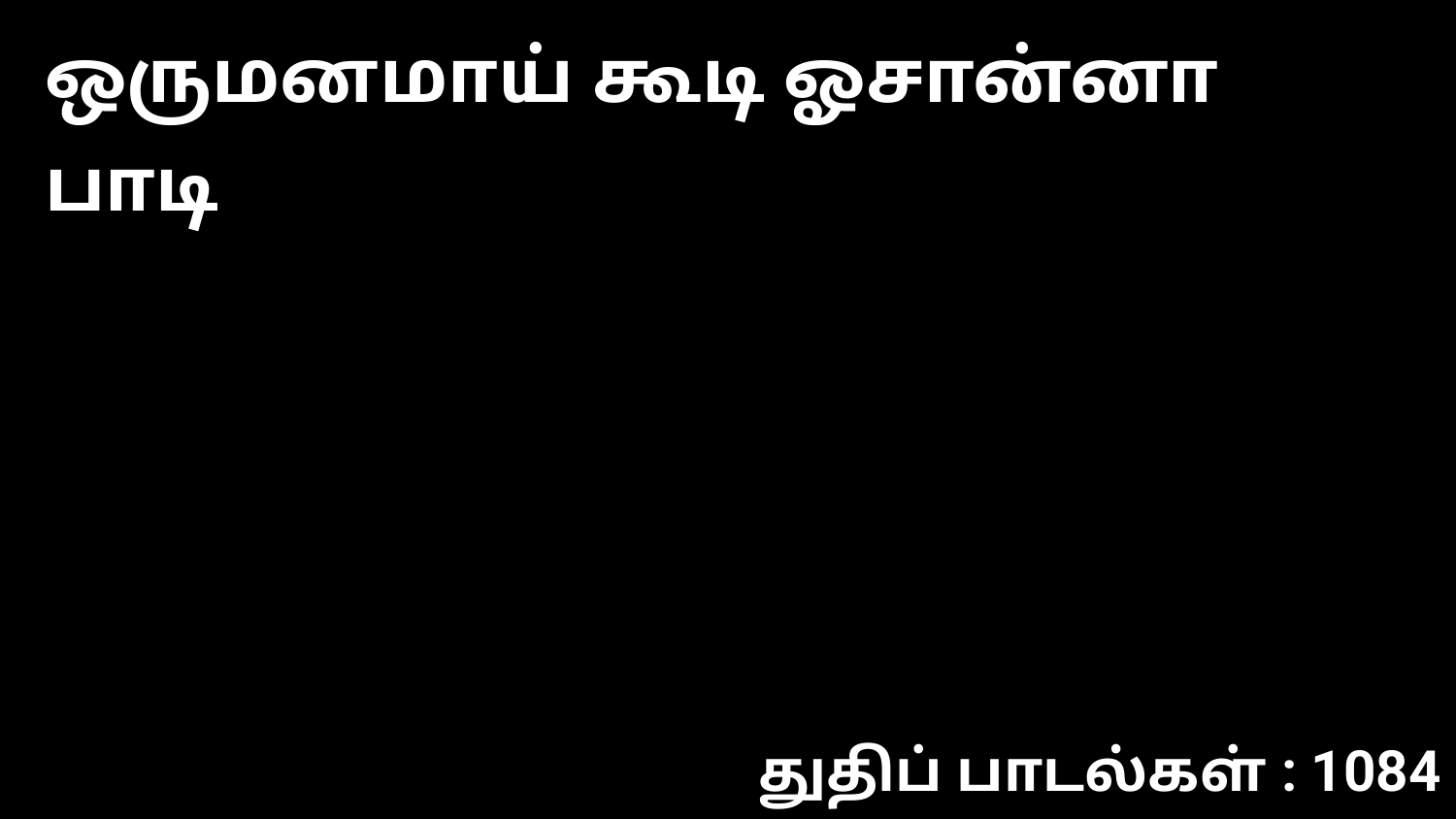

ஒருமனமாய் கூடி ஓசான்னா பாடி
துதிப் பாடல்கள் : 1084